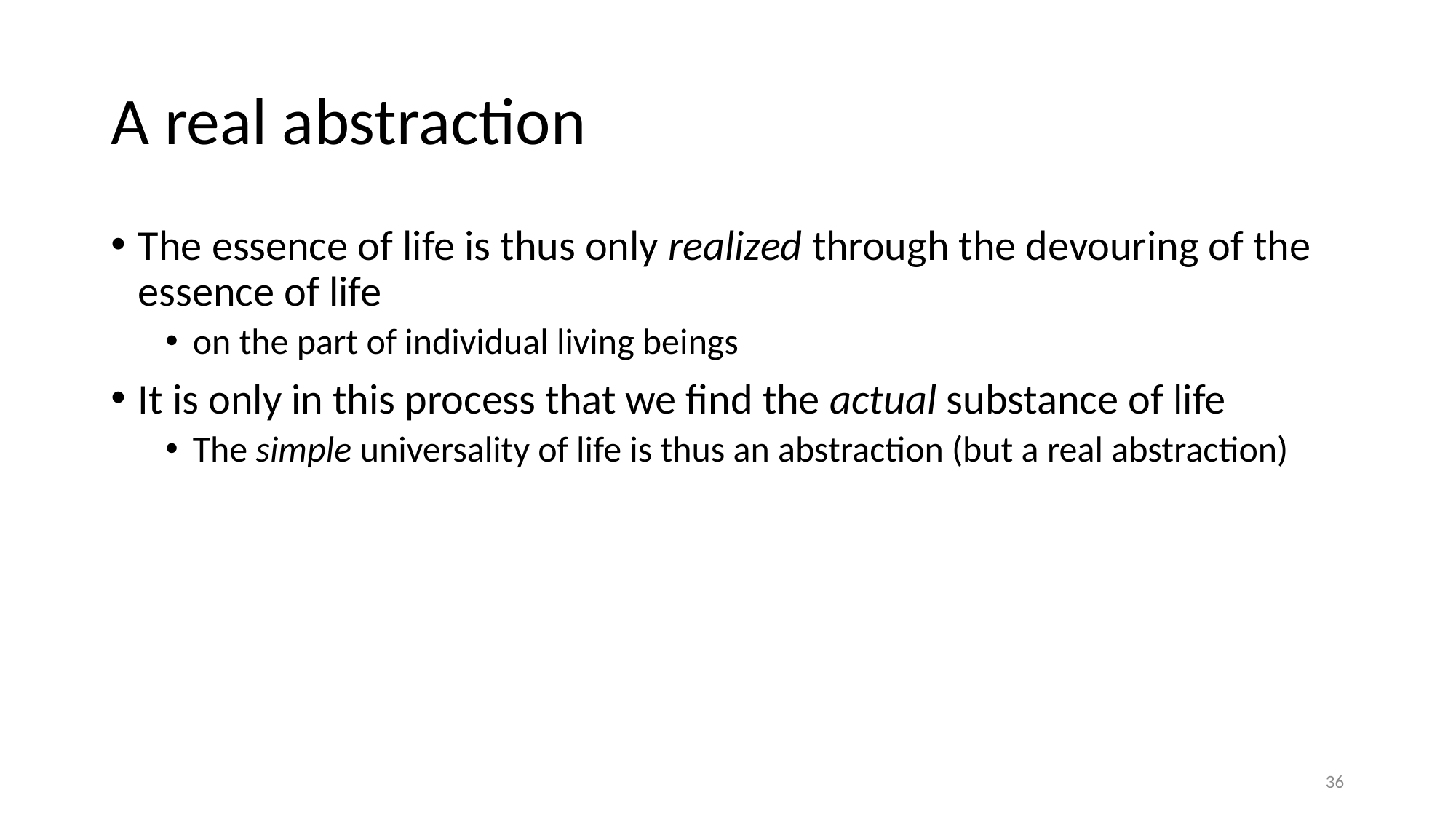

# A real abstraction
The essence of life is thus only realized through the devouring of the essence of life
on the part of individual living beings
It is only in this process that we find the actual substance of life
The simple universality of life is thus an abstraction (but a real abstraction)
36